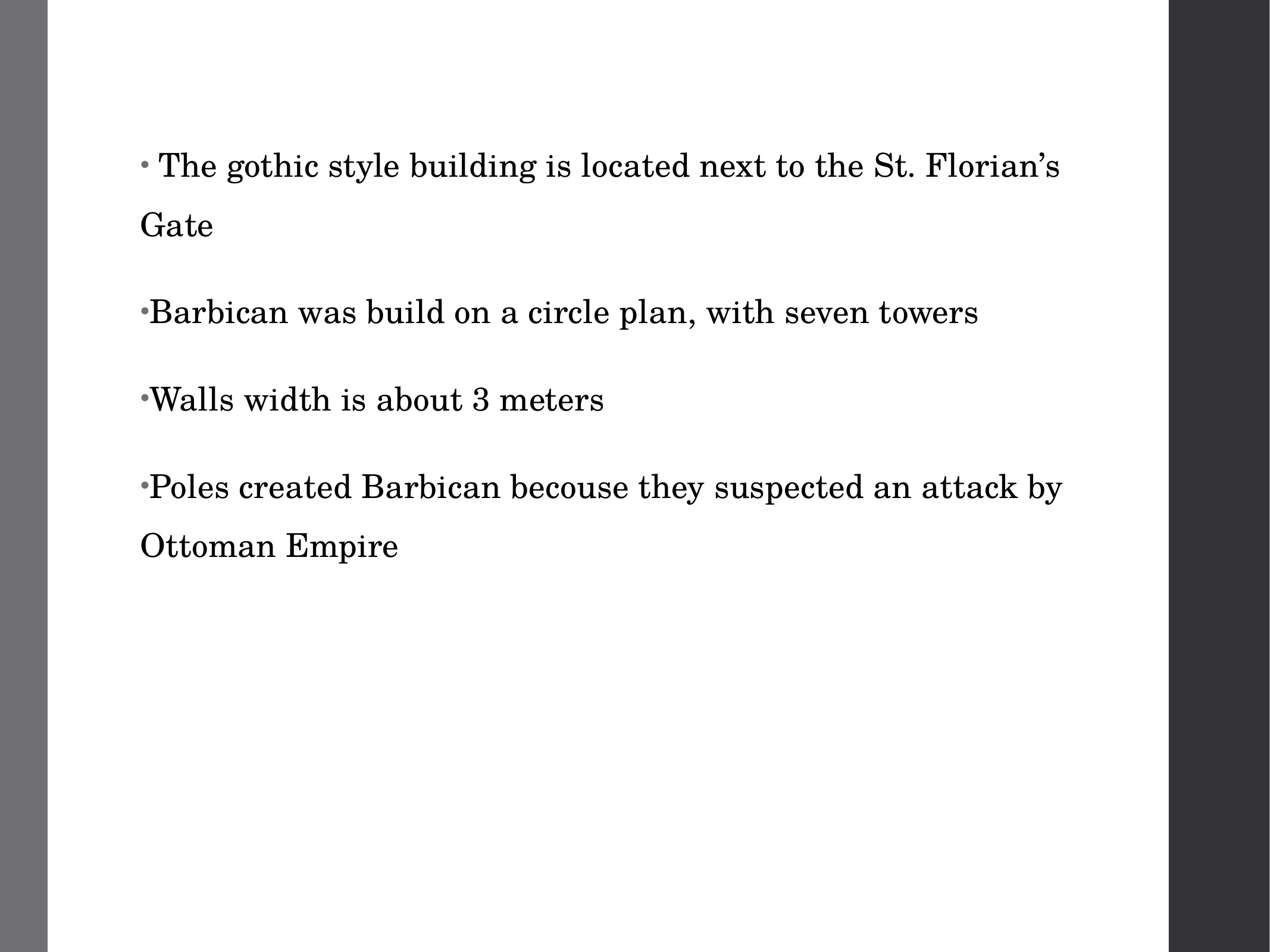

The gothic style building is located next to the St. Florian’s Gate
Barbican was build on a circle plan, with seven towers
Walls width is about 3 meters
Poles created Barbican becouse they suspected an attack by Ottoman Empire